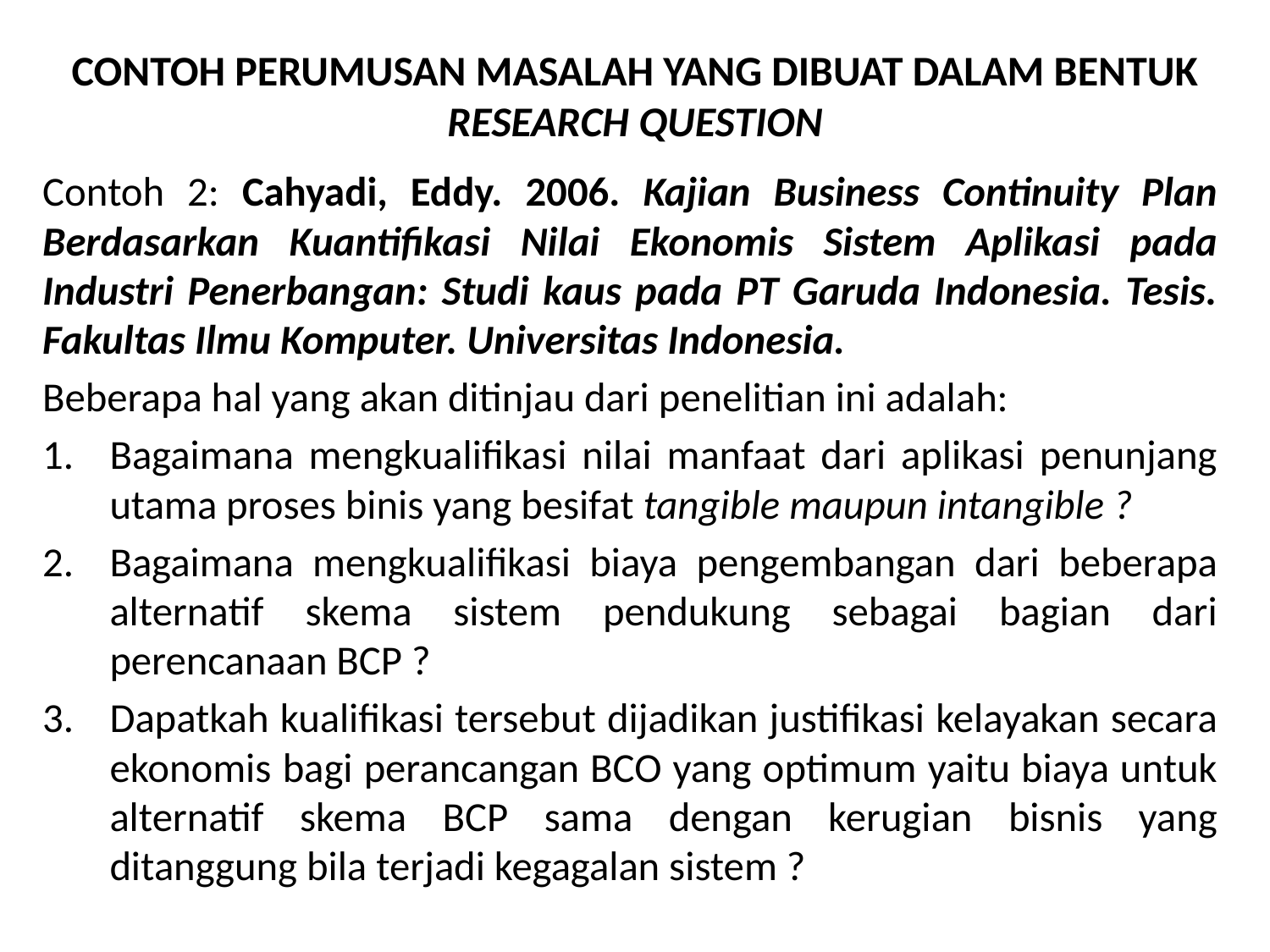

# CONTOH PERUMUSAN MASALAH YANG DIBUAT DALAM BENTUK RESEARCH QUESTION
Contoh 2: Cahyadi, Eddy. 2006. Kajian Business Continuity Plan Berdasarkan Kuantifikasi Nilai Ekonomis Sistem Aplikasi pada Industri Penerbangan: Studi kaus pada PT Garuda Indonesia. Tesis. Fakultas Ilmu Komputer. Universitas Indonesia.
Beberapa hal yang akan ditinjau dari penelitian ini adalah:
Bagaimana mengkualifikasi nilai manfaat dari aplikasi penunjang utama proses binis yang besifat tangible maupun intangible ?
Bagaimana mengkualifikasi biaya pengembangan dari beberapa alternatif skema sistem pendukung sebagai bagian dari perencanaan BCP ?
Dapatkah kualifikasi tersebut dijadikan justifikasi kelayakan secara ekonomis bagi perancangan BCO yang optimum yaitu biaya untuk alternatif skema BCP sama dengan kerugian bisnis yang ditanggung bila terjadi kegagalan sistem ?